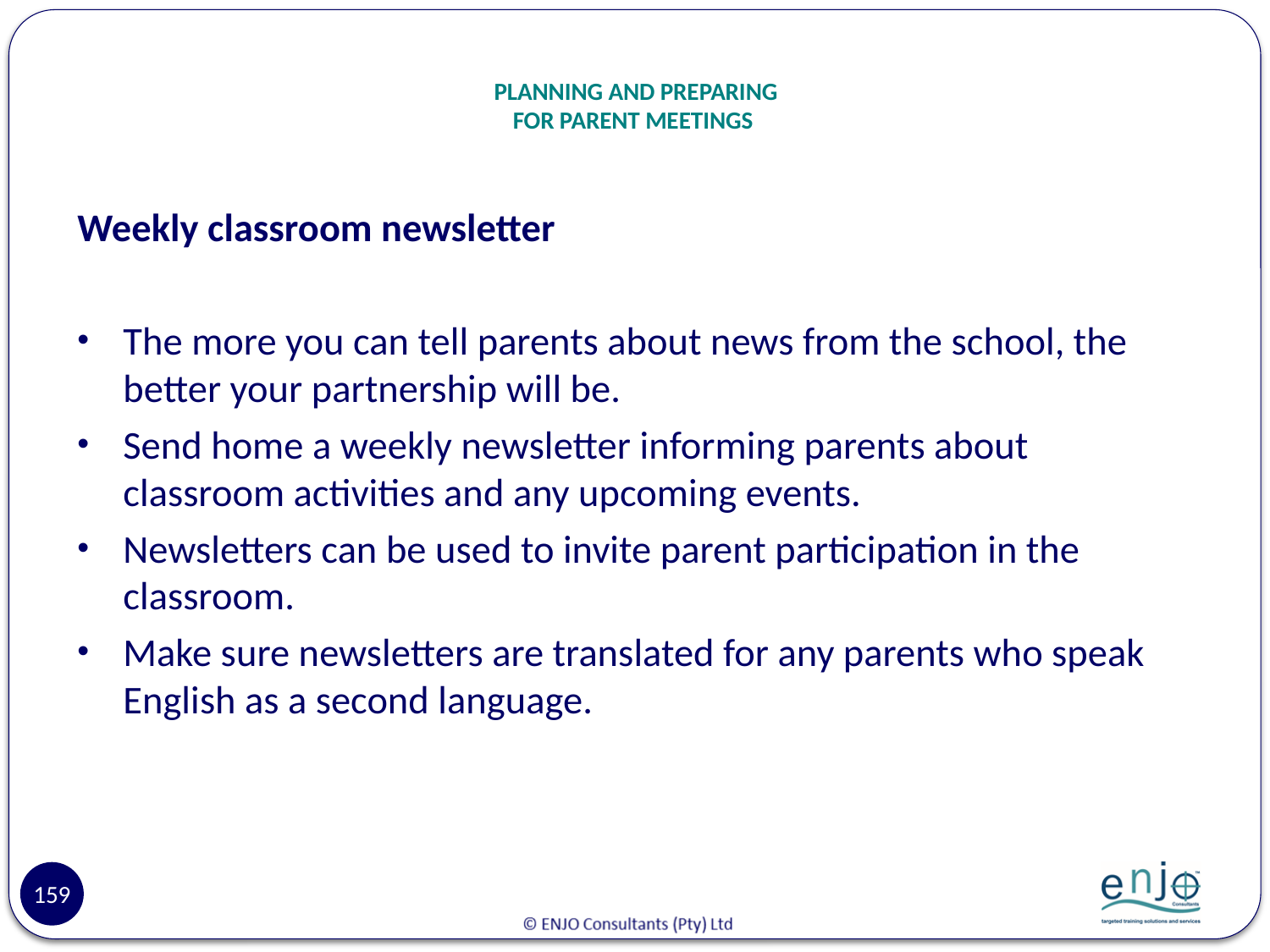

# PLANNING AND PREPARING FOR PARENT MEETINGS
Weekly classroom newsletter

The more you can tell parents about news from the school, the better your partnership will be.
Send home a weekly newsletter informing parents about classroom activities and any upcoming events.
Newsletters can be used to invite parent participation in the classroom.
Make sure newsletters are translated for any parents who speak English as a second language.

159